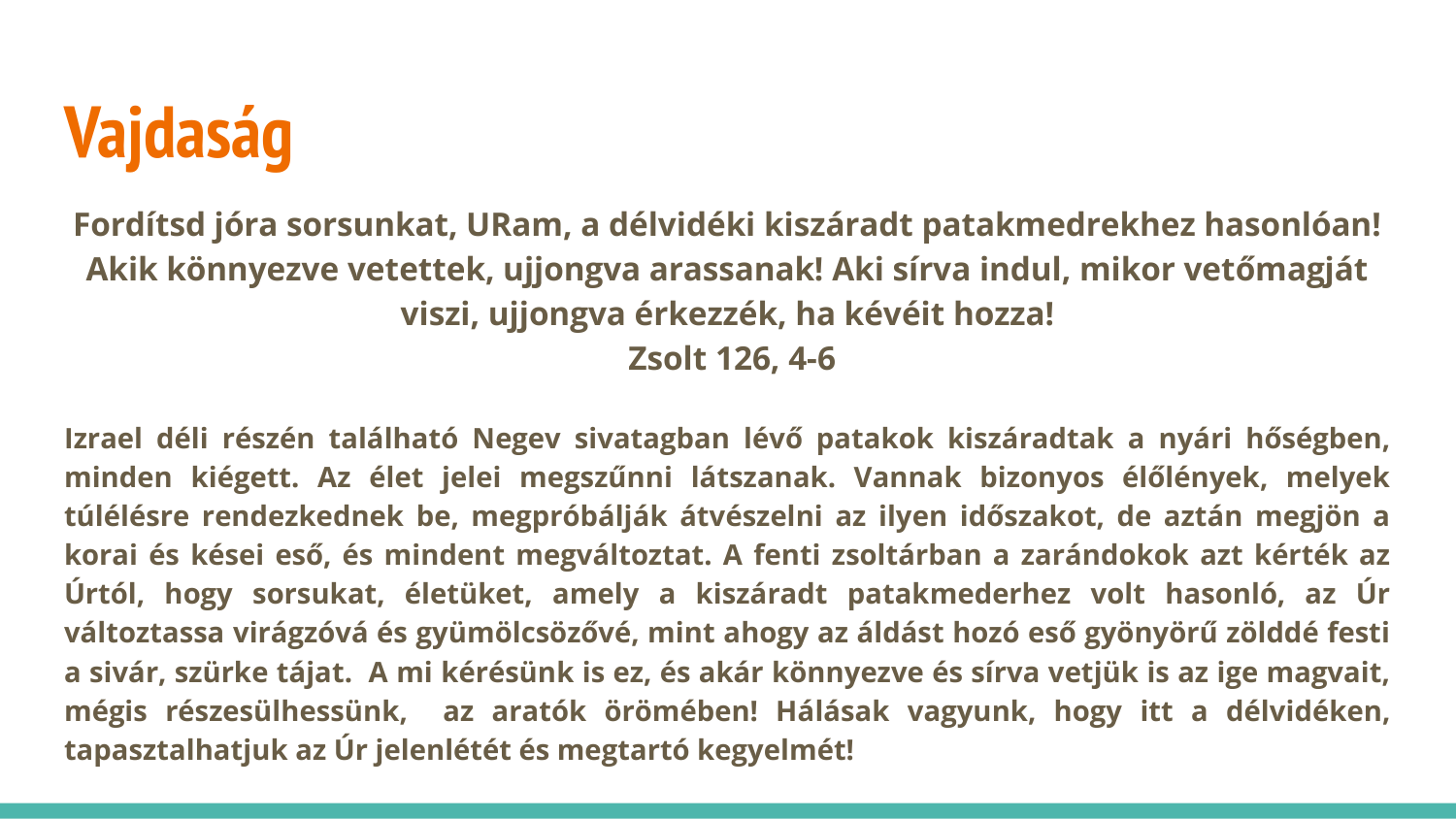

# Vajdaság
Fordítsd jóra sorsunkat, URam, a délvidéki kiszáradt patakmedrekhez hasonlóan! Akik könnyezve vetettek, ujjongva arassanak! Aki sírva indul, mikor vetőmagját viszi, ujjongva érkezzék, ha kévéit hozza!
 Zsolt 126, 4-6

Izrael déli részén található Negev sivatagban lévő patakok kiszáradtak a nyári hőségben, minden kiégett. Az élet jelei megszűnni látszanak. Vannak bizonyos élőlények, melyek túlélésre rendezkednek be, megpróbálják átvészelni az ilyen időszakot, de aztán megjön a korai és kései eső, és mindent megváltoztat. A fenti zsoltárban a zarándokok azt kérték az Úrtól, hogy sorsukat, életüket, amely a kiszáradt patakmederhez volt hasonló, az Úr változtassa virágzóvá és gyümölcsözővé, mint ahogy az áldást hozó eső gyönyörű zölddé festi a sivár, szürke tájat.  A mi kérésünk is ez, és akár könnyezve és sírva vetjük is az ige magvait, mégis részesülhessünk,  az aratók örömében! Hálásak vagyunk, hogy itt a délvidéken, tapasztalhatjuk az Úr jelenlétét és megtartó kegyelmét!